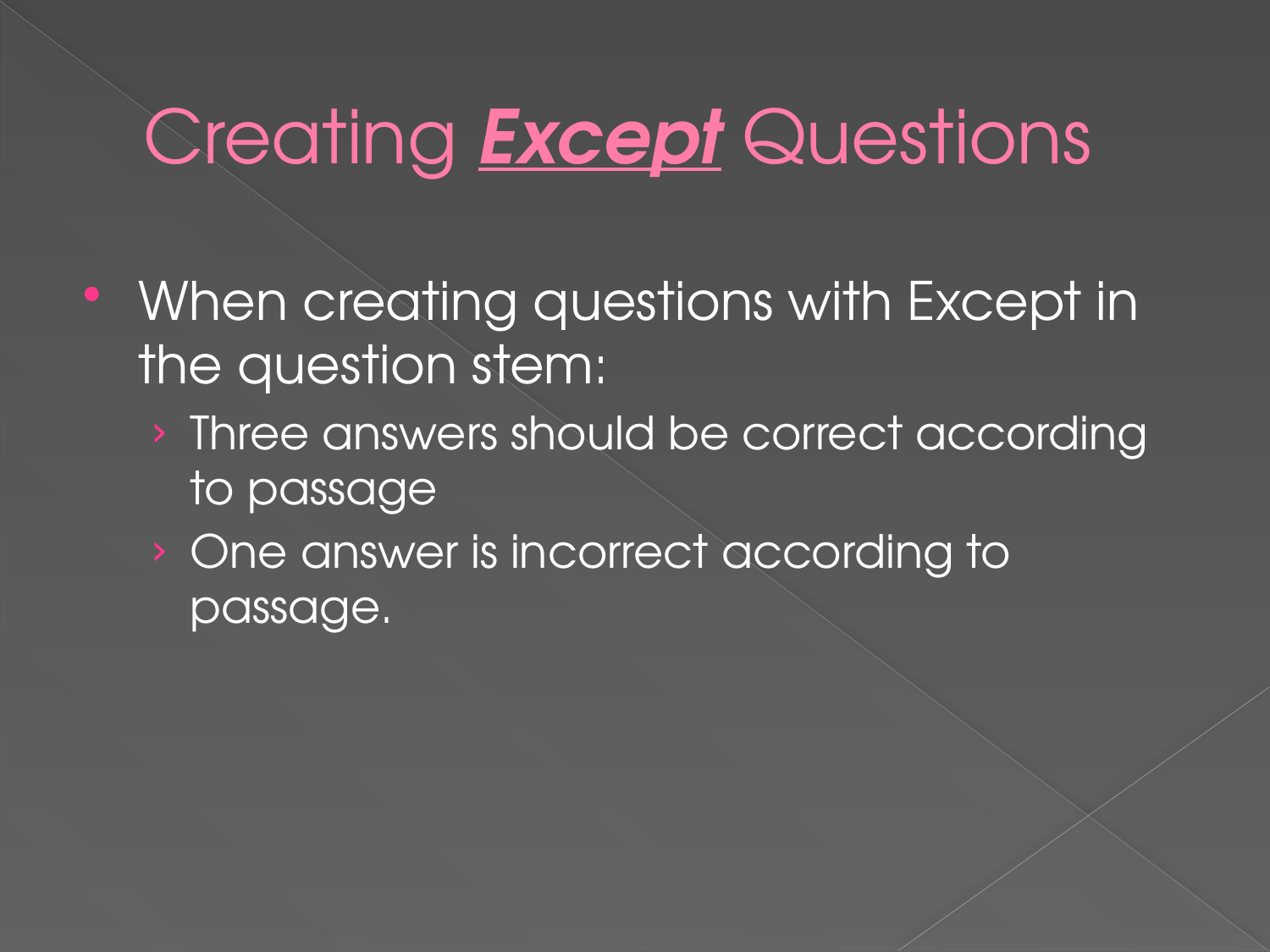

# Creating Except Questions
When creating questions with Except in the question stem:
Three answers should be correct according to passage
One answer is incorrect according to passage.